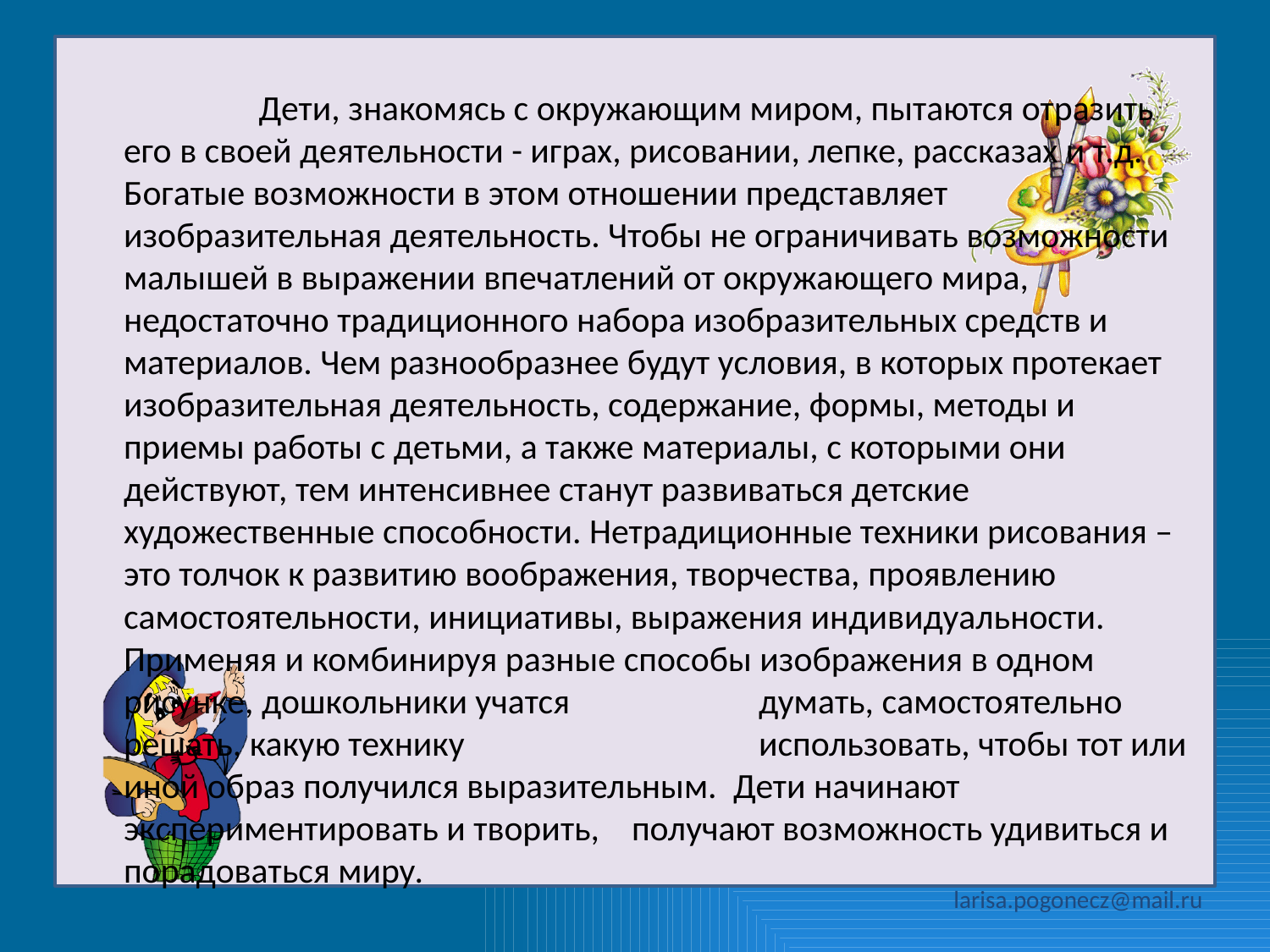

Дети, знакомясь с окружающим миром, пытаются отразить его в своей деятельности - играх, рисовании, лепке, рассказах и т.д. Богатые возможности в этом отношении представляет изобразительная деятельность. Чтобы не ограничивать возможности малышей в выражении впечатлений от окружающего мира, недостаточно традиционного набора изобразительных средств и материалов. Чем разнообразнее будут условия, в которых протекает изобразительная деятельность, содержание, формы, методы и приемы работы с детьми, а также материалы, с которыми они действуют, тем интенсивнее станут развиваться детские художественные способности. Нетрадиционные техники рисования – это толчок к развитию воображения, творчества, проявлению самостоятельности, инициативы, выражения индивидуальности. Применяя и комбинируя разные способы изображения в одном рисунке, дошкольники учатся 		думать, самостоятельно решать, какую технику 			использовать, чтобы тот или иной образ получился выразительным.  Дети начинают экспериментировать и творить, 	получают возможность удивиться и порадоваться миру.